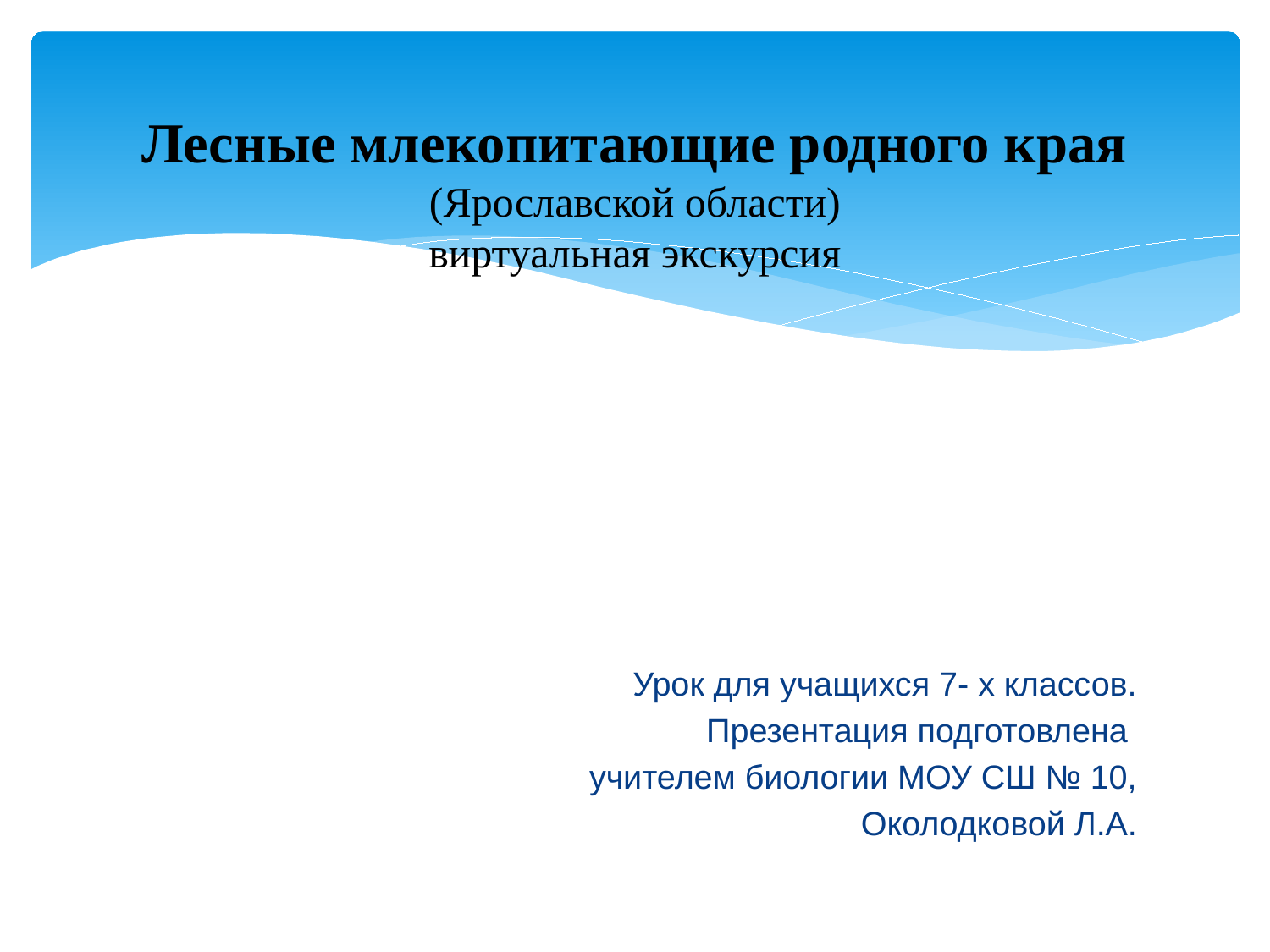

# Лесные млекопитающие родного края (Ярославской области) виртуальная экскурсия
Урок для учащихся 7- х классов.
Презентация подготовлена
учителем биологии МОУ СШ № 10,
Околодковой Л.А.